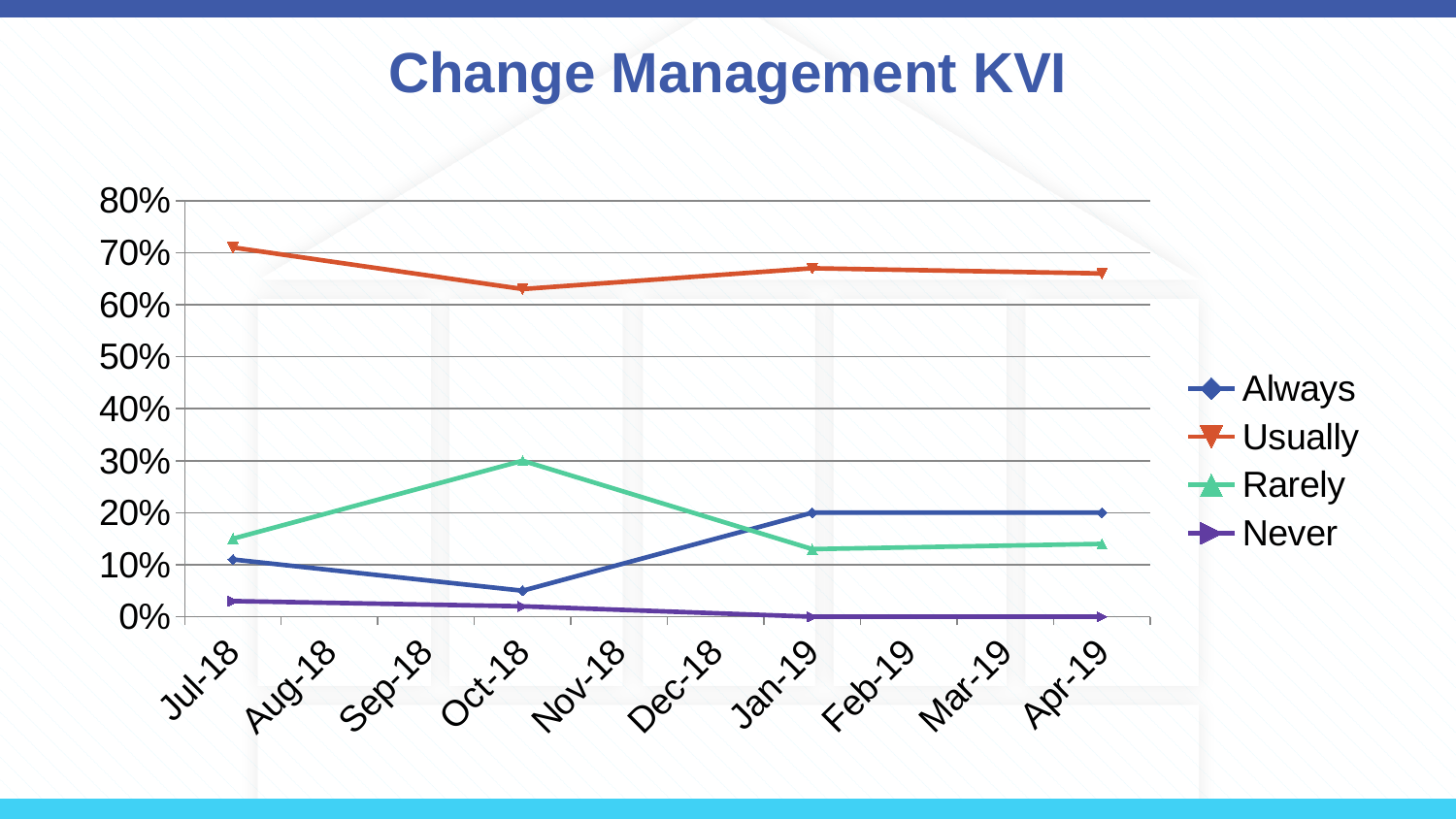

# Change Management KVI

### Chart

| Category | Always | Usually | Rarely | Never |
|---|---|---|---|---|
| 43282 | 0.11 | 0.71 | 0.15 | 0.03 |
| 43374 | 0.05 | 0.63 | 0.3 | 0.02 |
| 43466 | 0.2 | 0.67 | 0.13 | 0.0 |
| 43556 | 0.2 | 0.66 | 0.14 | 0.0 |